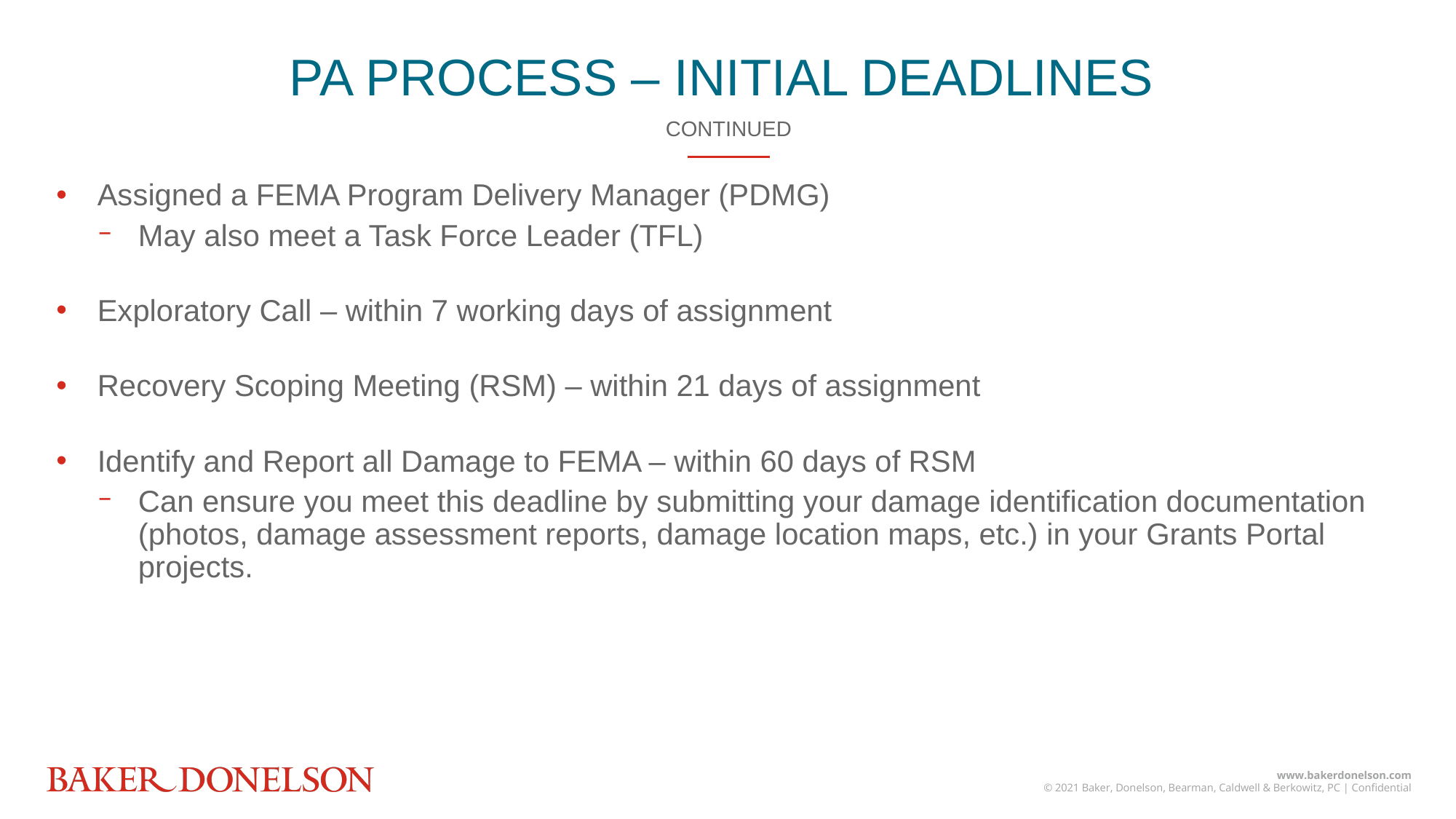

PA PROCESS – INITIAL DEADLINES
CONTINUED
Assigned a FEMA Program Delivery Manager (PDMG)
May also meet a Task Force Leader (TFL)
Exploratory Call – within 7 working days of assignment
Recovery Scoping Meeting (RSM) – within 21 days of assignment
Identify and Report all Damage to FEMA – within 60 days of RSM
Can ensure you meet this deadline by submitting your damage identification documentation (photos, damage assessment reports, damage location maps, etc.) in your Grants Portal projects.